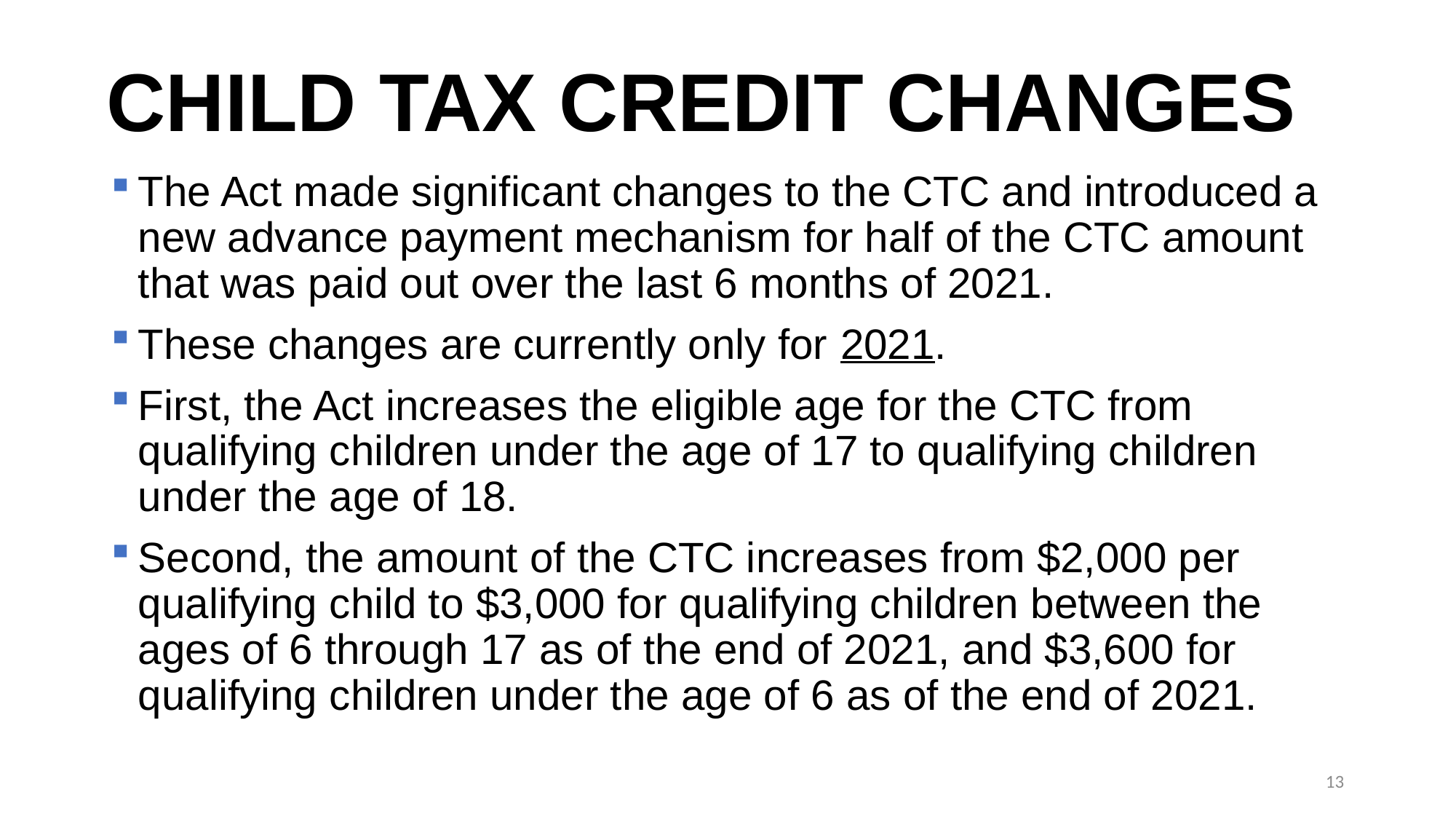

# CHILD TAX CREDIT CHANGES
The Act made significant changes to the CTC and introduced a new advance payment mechanism for half of the CTC amount that was paid out over the last 6 months of 2021.
These changes are currently only for 2021.
First, the Act increases the eligible age for the CTC from qualifying children under the age of 17 to qualifying children under the age of 18.
Second, the amount of the CTC increases from $2,000 per qualifying child to $3,000 for qualifying children between the ages of 6 through 17 as of the end of 2021, and $3,600 for qualifying children under the age of 6 as of the end of 2021.

13